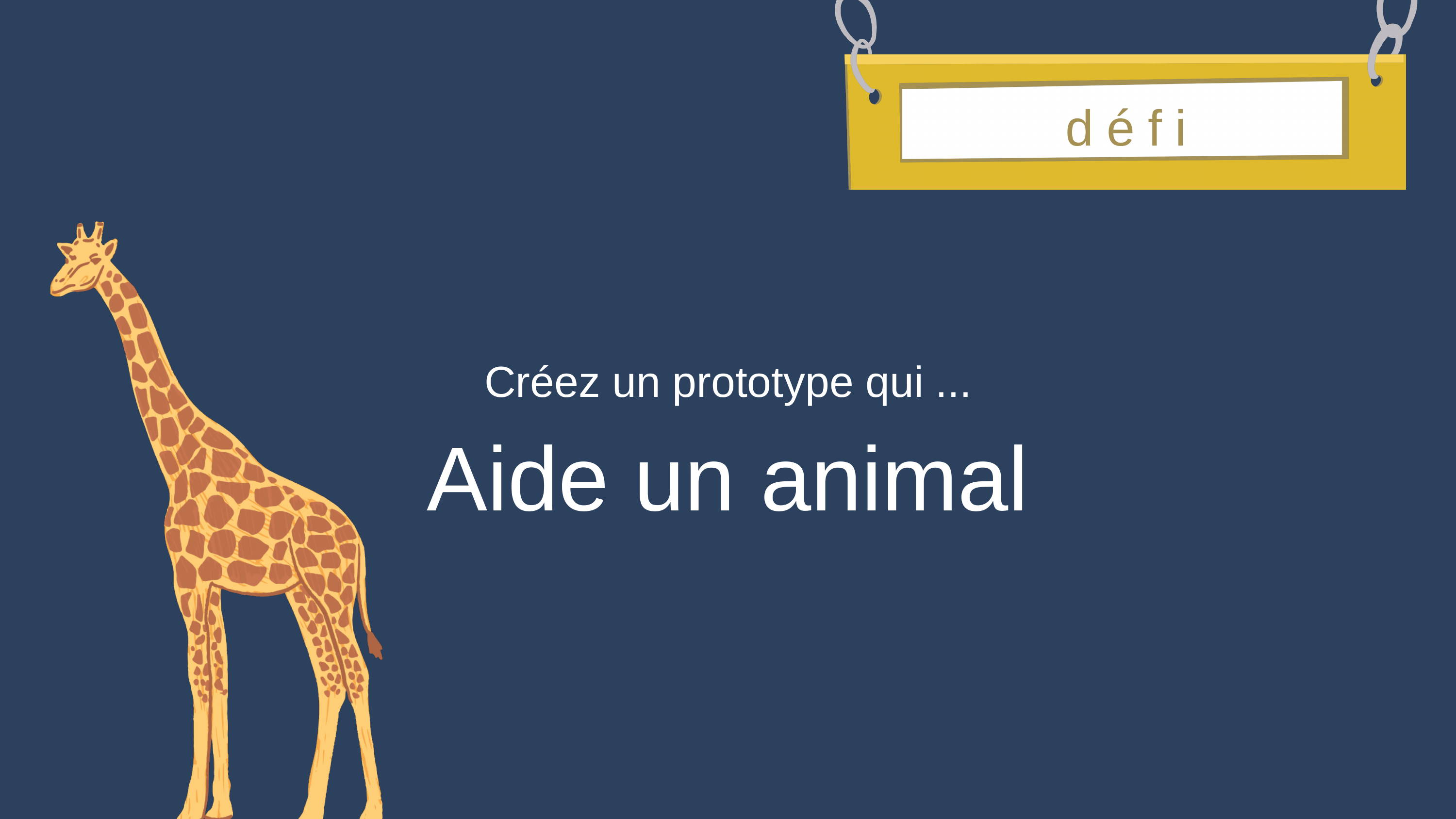

défi

Créez un prototype qui ...
Aide un animal